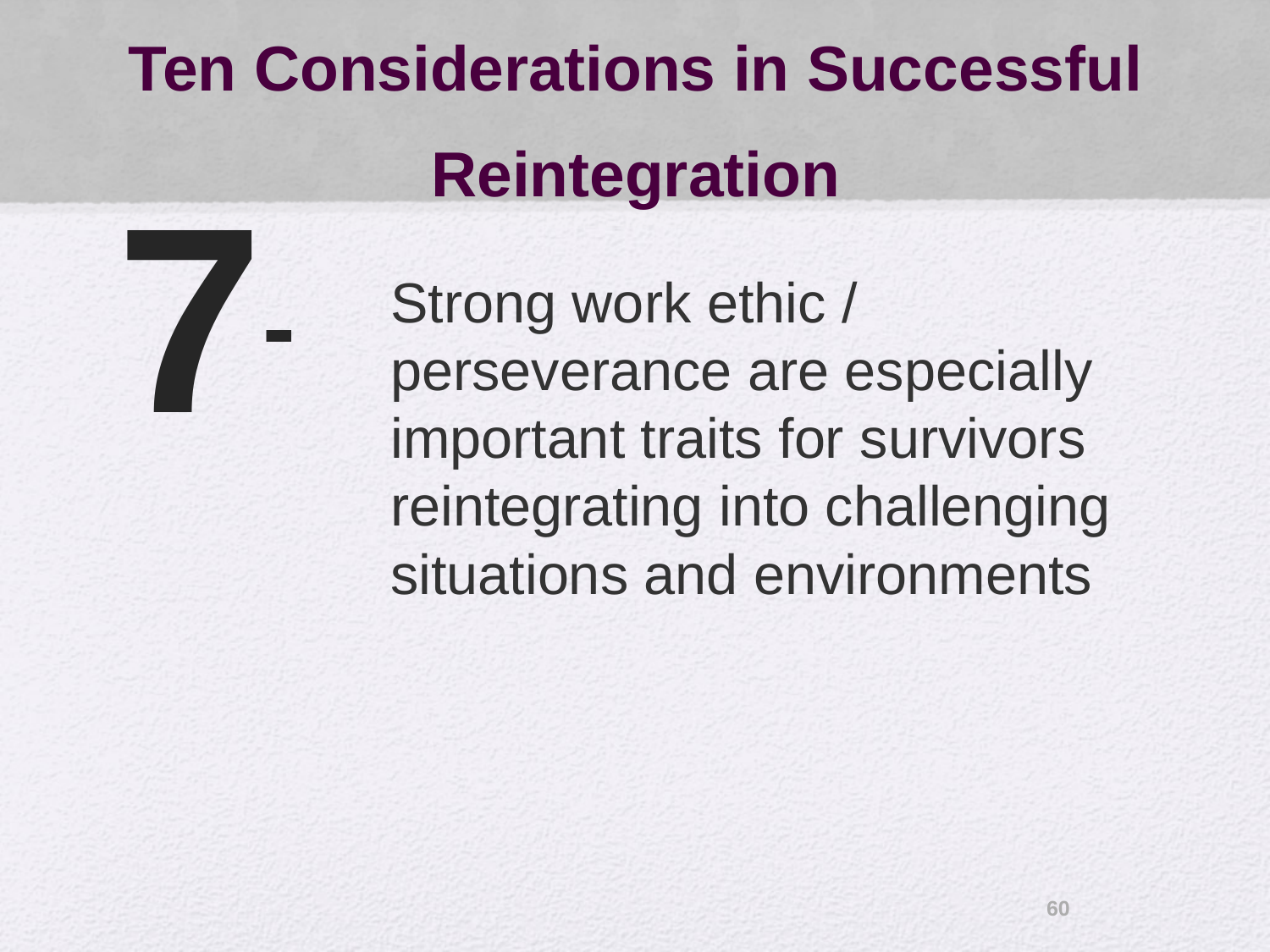

# Ten Considerations in Successful Reintegration
7-
Strong work ethic / perseverance are especially important traits for survivors reintegrating into challenging situations and environments

60